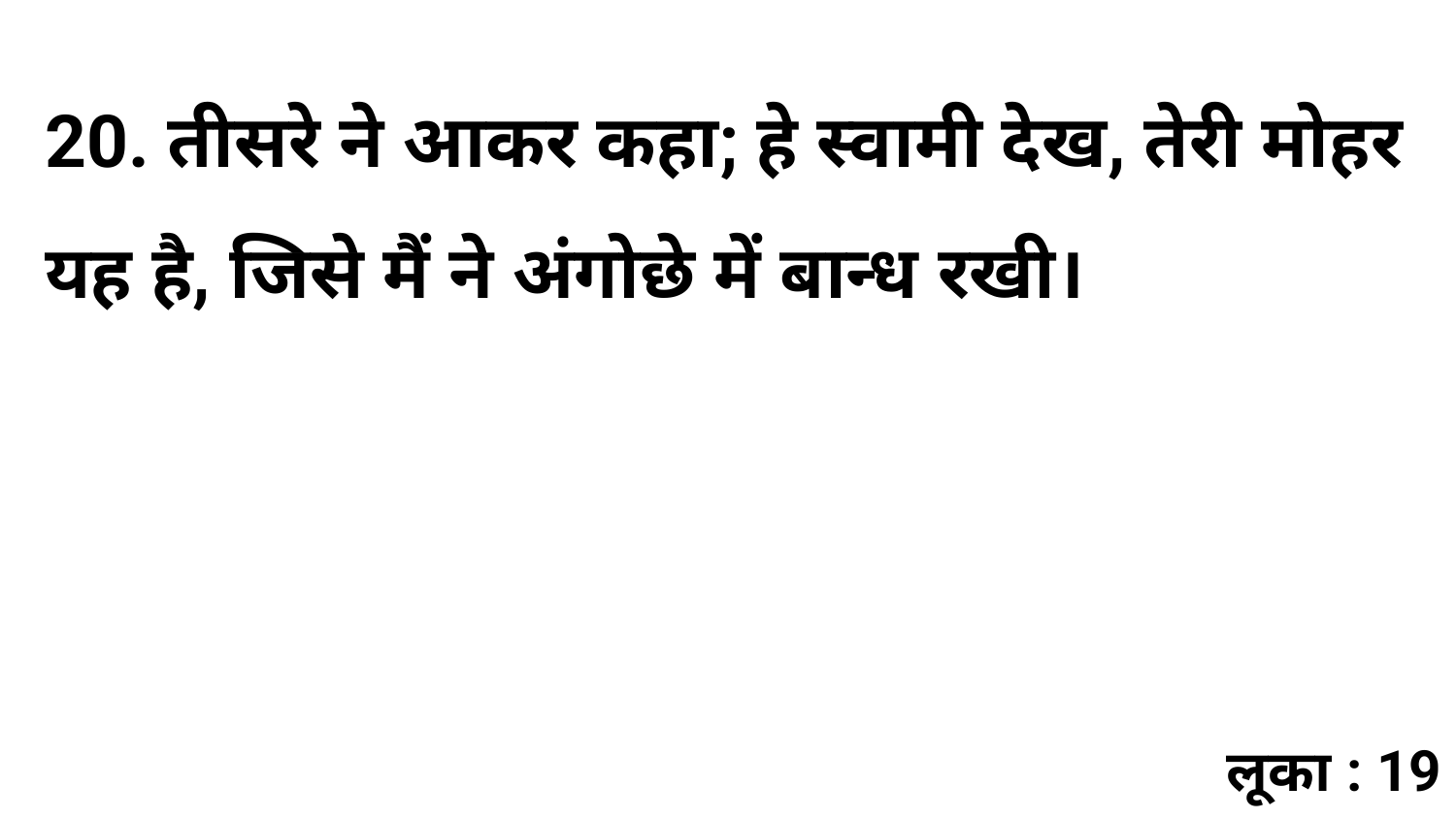

20. तीसरे ने आकर कहा; हे स्वामी देख, तेरी मोहर यह है, जिसे मैं ने अंगोछे में बान्ध रखी।
लूका : 19